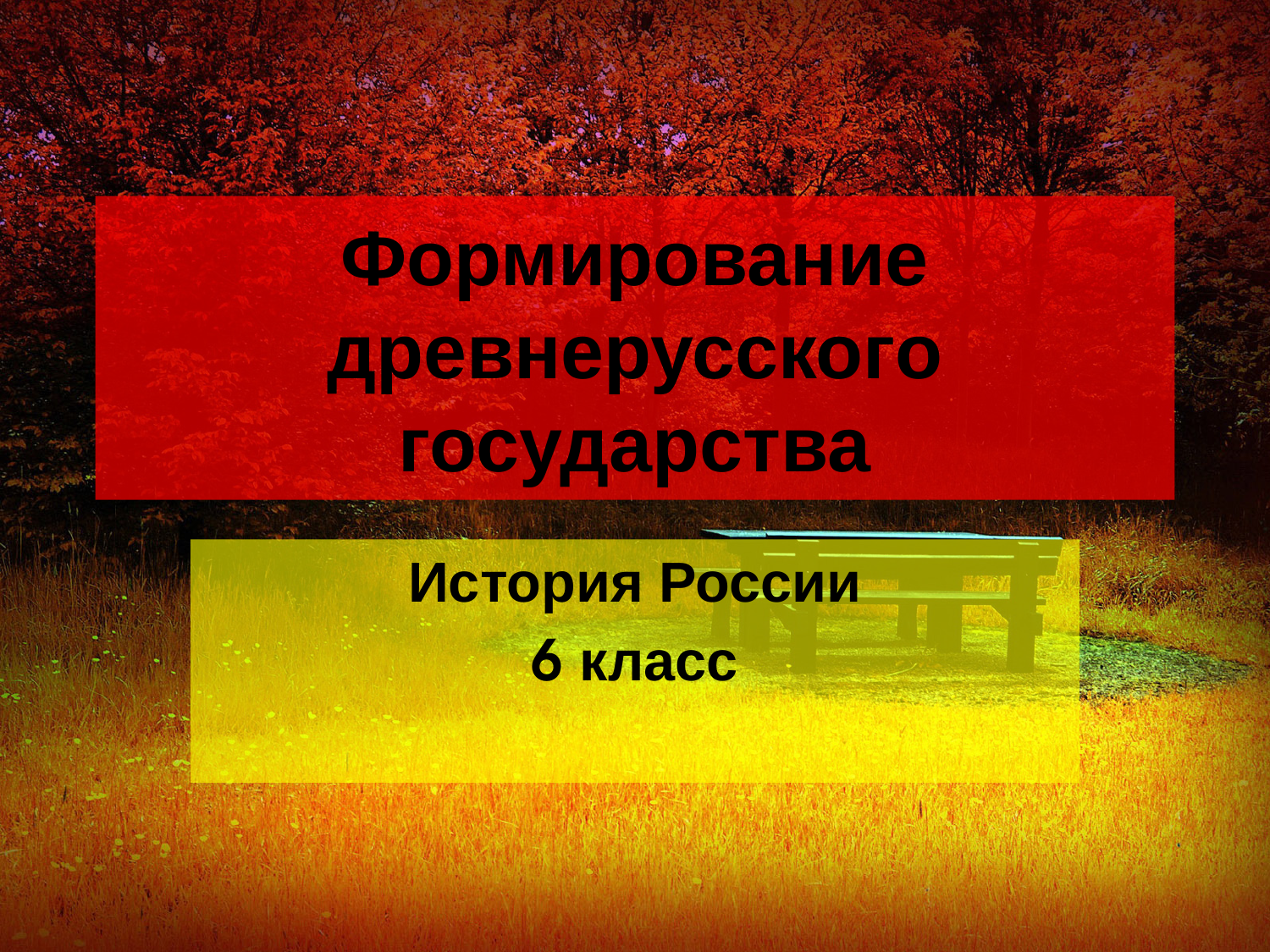

# Формирование древнерусского государства
История России
6 класс